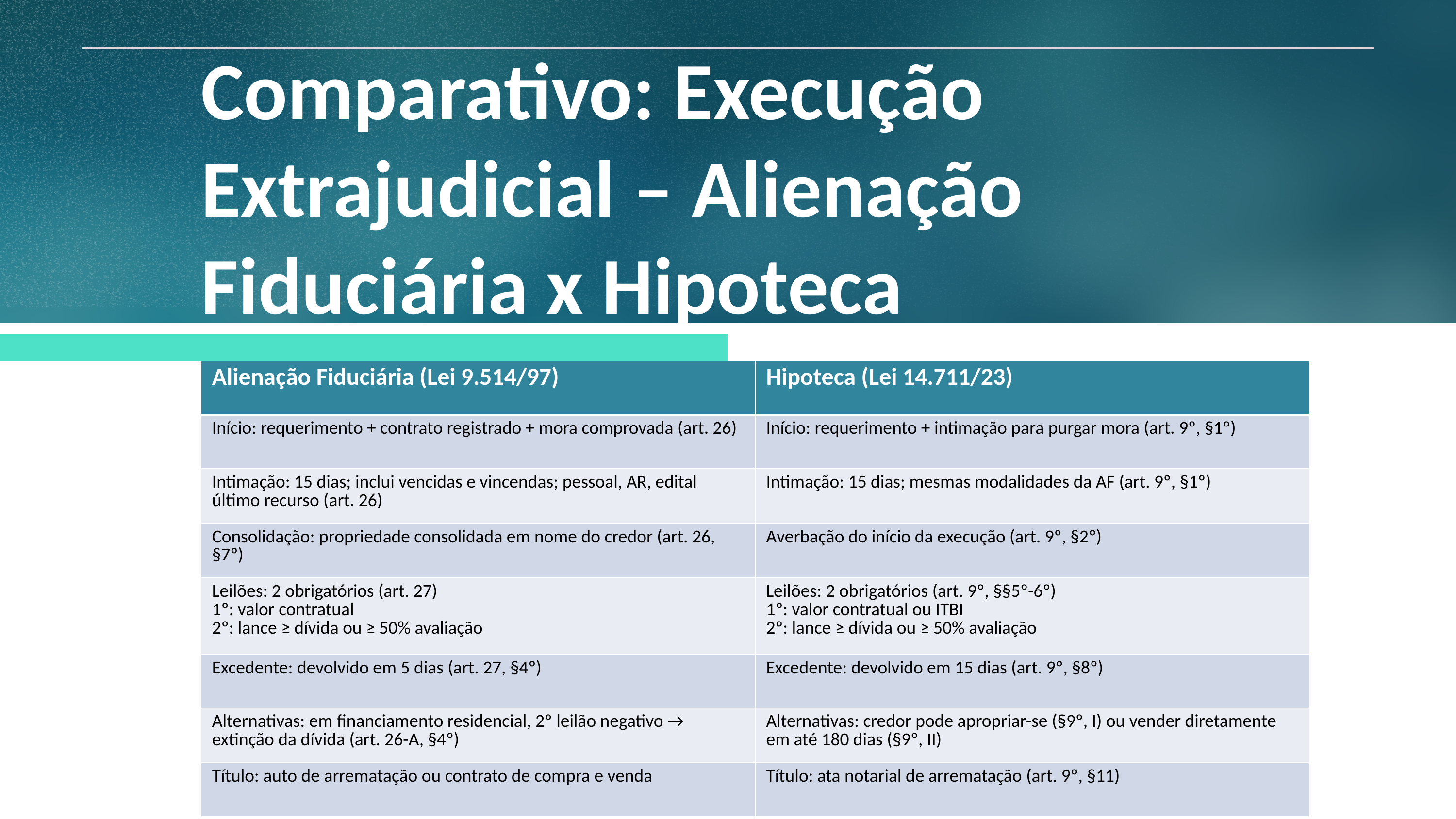

Comparativo: Execução Extrajudicial – Alienação Fiduciária x Hipoteca

| Alienação Fiduciária (Lei 9.514/97) | Hipoteca (Lei 14.711/23) |
| --- | --- |
| Início: requerimento + contrato registrado + mora comprovada (art. 26) | Início: requerimento + intimação para purgar mora (art. 9º, §1º) |
| Intimação: 15 dias; inclui vencidas e vincendas; pessoal, AR, edital último recurso (art. 26) | Intimação: 15 dias; mesmas modalidades da AF (art. 9º, §1º) |
| Consolidação: propriedade consolidada em nome do credor (art. 26, §7º) | Averbação do início da execução (art. 9º, §2º) |
| Leilões: 2 obrigatórios (art. 27) 1º: valor contratual 2º: lance ≥ dívida ou ≥ 50% avaliação | Leilões: 2 obrigatórios (art. 9º, §§5º-6º) 1º: valor contratual ou ITBI 2º: lance ≥ dívida ou ≥ 50% avaliação |
| Excedente: devolvido em 5 dias (art. 27, §4º) | Excedente: devolvido em 15 dias (art. 9º, §8º) |
| Alternativas: em financiamento residencial, 2º leilão negativo → extinção da dívida (art. 26-A, §4º) | Alternativas: credor pode apropriar-se (§9º, I) ou vender diretamente em até 180 dias (§9º, II) |
| Título: auto de arrematação ou contrato de compra e venda | Título: ata notarial de arrematação (art. 9º, §11) |